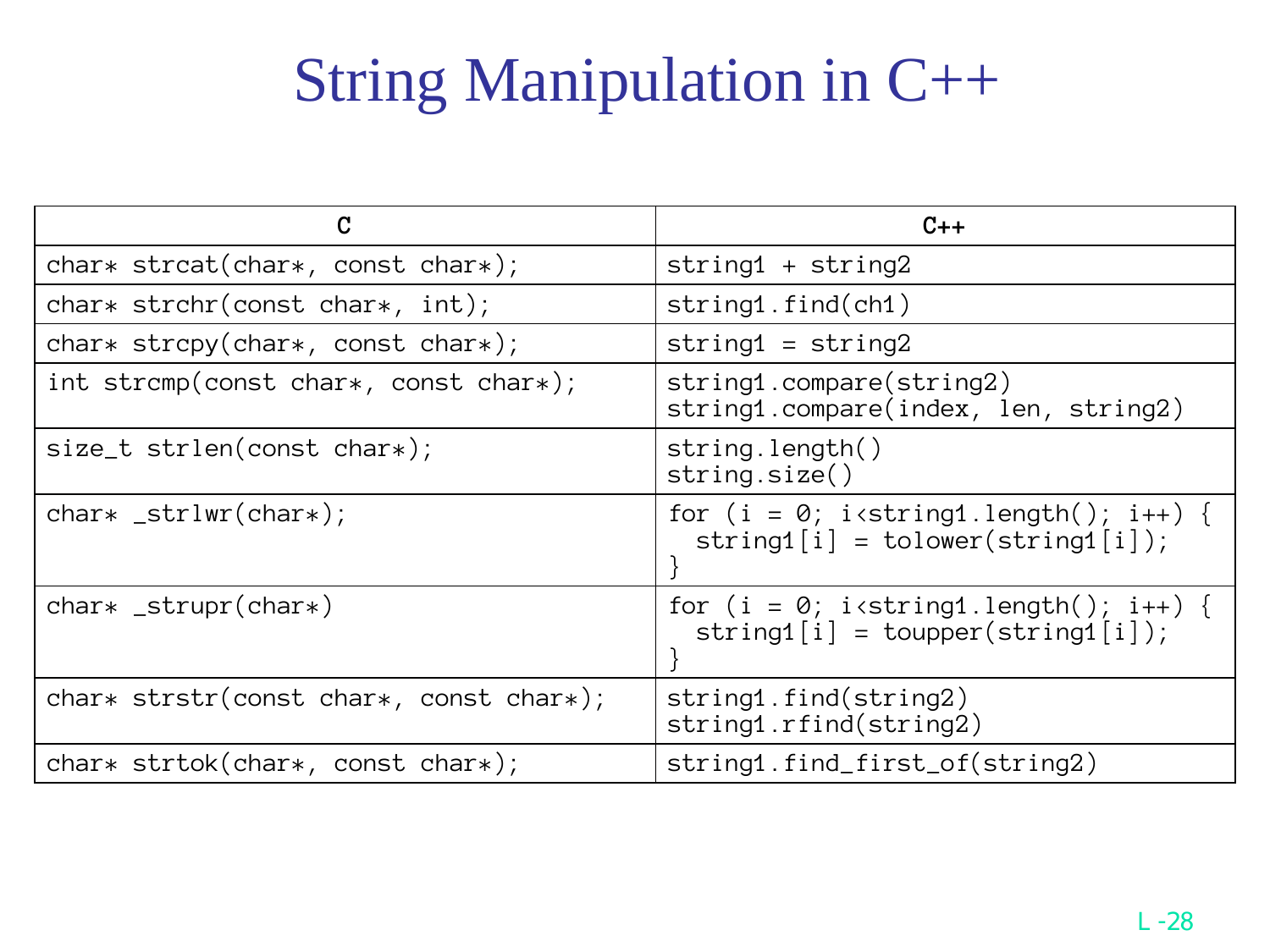

# String Manipulation in C++
| C | C++ |
| --- | --- |
| char\* strcat(char\*, const char\*); | string1 + string2 |
| char\* strchr(const char\*, int); | string1.find(ch1) |
| char\* strcpy(char\*, const char\*); | string1 = string2 |
| int strcmp(const char\*, const char\*); | string1.compare(string2) string1.compare(index, len, string2) |
| size\_t strlen(const char\*); | string.length() string.size() |
| char\* \_strlwr(char\*); | for (i = 0; i<string1.length(); i++) { string1[i] = tolower(string1[i]); } |
| char\* \_strupr(char\*) | for (i = 0; i<string1.length(); i++) { string1[i] = toupper(string1[i]); } |
| char\* strstr(const char\*, const char\*); | string1.find(string2) string1.rfind(string2) |
| char\* strtok(char\*, const char\*); | string1.find\_first\_of(string2) |
L -28